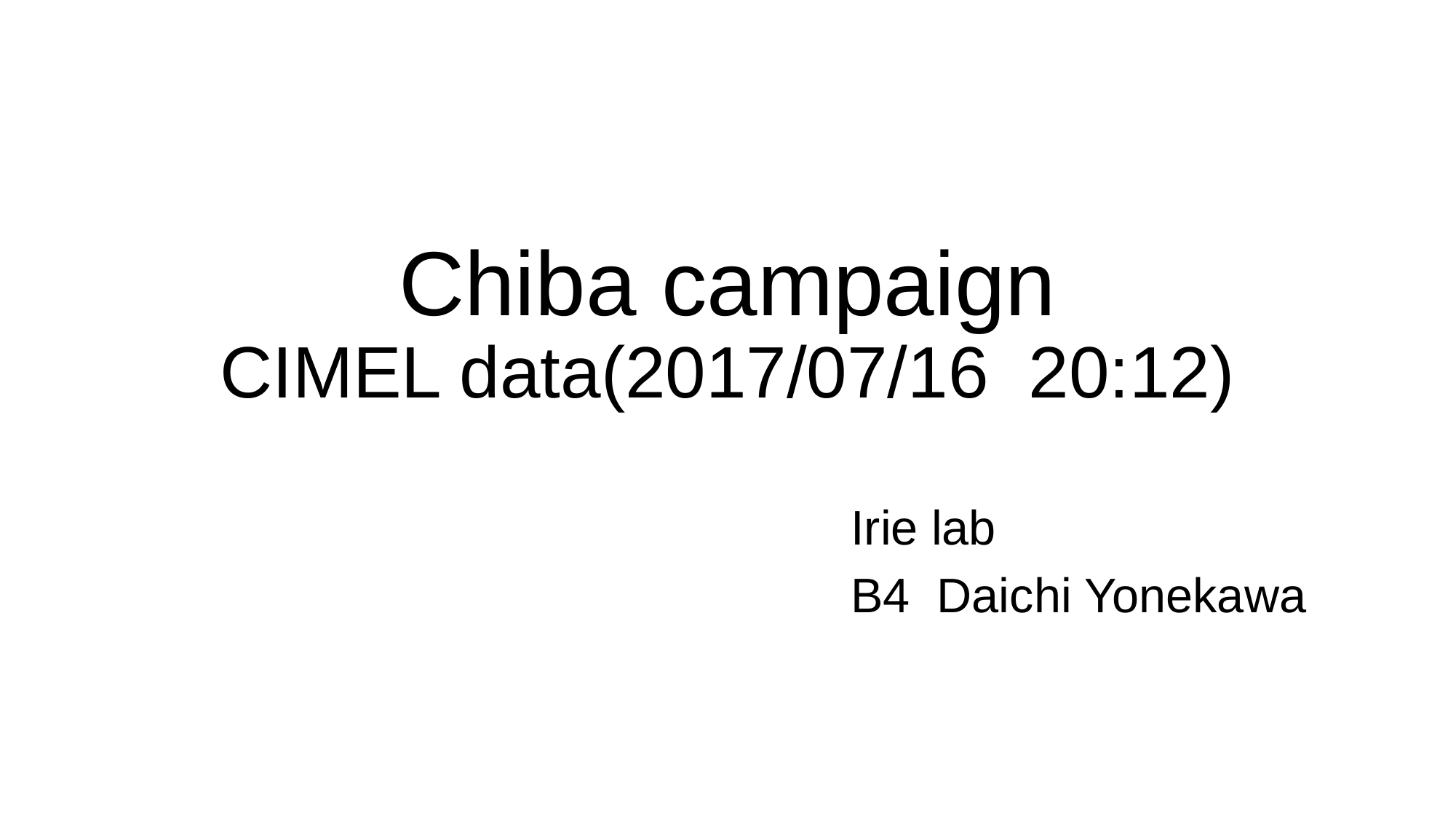

# Chiba campaign CIMEL data(2017/07/16  20:12)
Irie lab
B4  Daichi Yonekawa